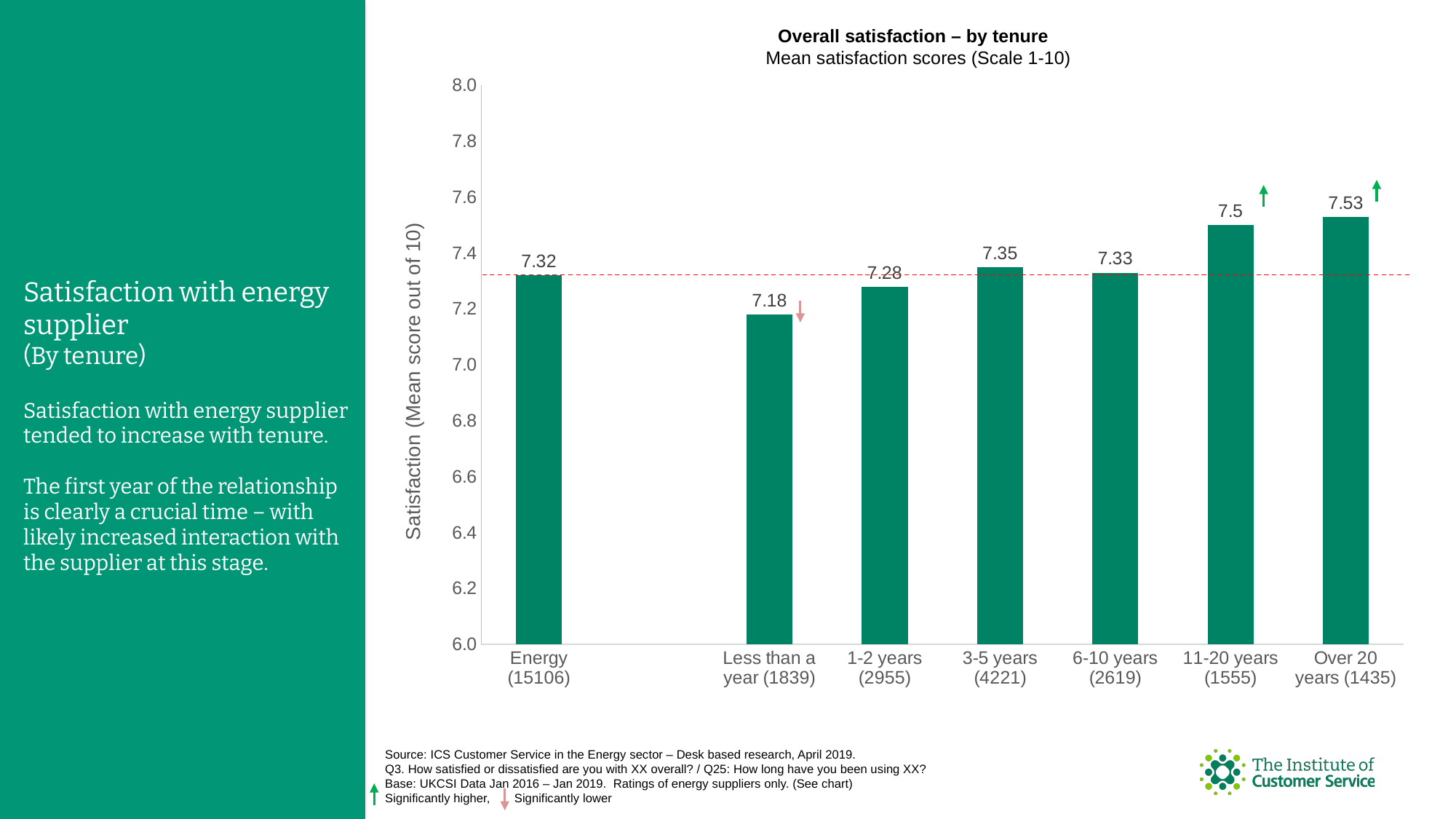

Overall satisfaction – by tenure
 Mean satisfaction scores (Scale 1-10)

### Chart

| Category | Average |
|---|---|
| Energy
(15106) | 7.32 |
|  | None |
| Less than a year (1839) | 7.18 |
| 1-2 years (2955) | 7.28 |
| 3-5 years (4221) | 7.35 |
| 6-10 years (2619) | 7.33 |
| 11-20 years (1555) | 7.5 |
| Over 20 years (1435) | 7.53 |
Satisfaction with energy supplier
(By tenure)

Satisfaction with energy supplier tended to increase with tenure.

The first year of the relationship is clearly a crucial time – with likely increased interaction with the supplier at this stage.
Source: ICS Customer Service in the Energy sector – Desk based research, April 2019.
Q3. How satisfied or dissatisfied are you with XX overall? / Q25: How long have you been using XX?
Base: UKCSI Data Jan 2016 – Jan 2019.  Ratings of energy suppliers only. (See chart)
Significantly higher,       Significantly lower